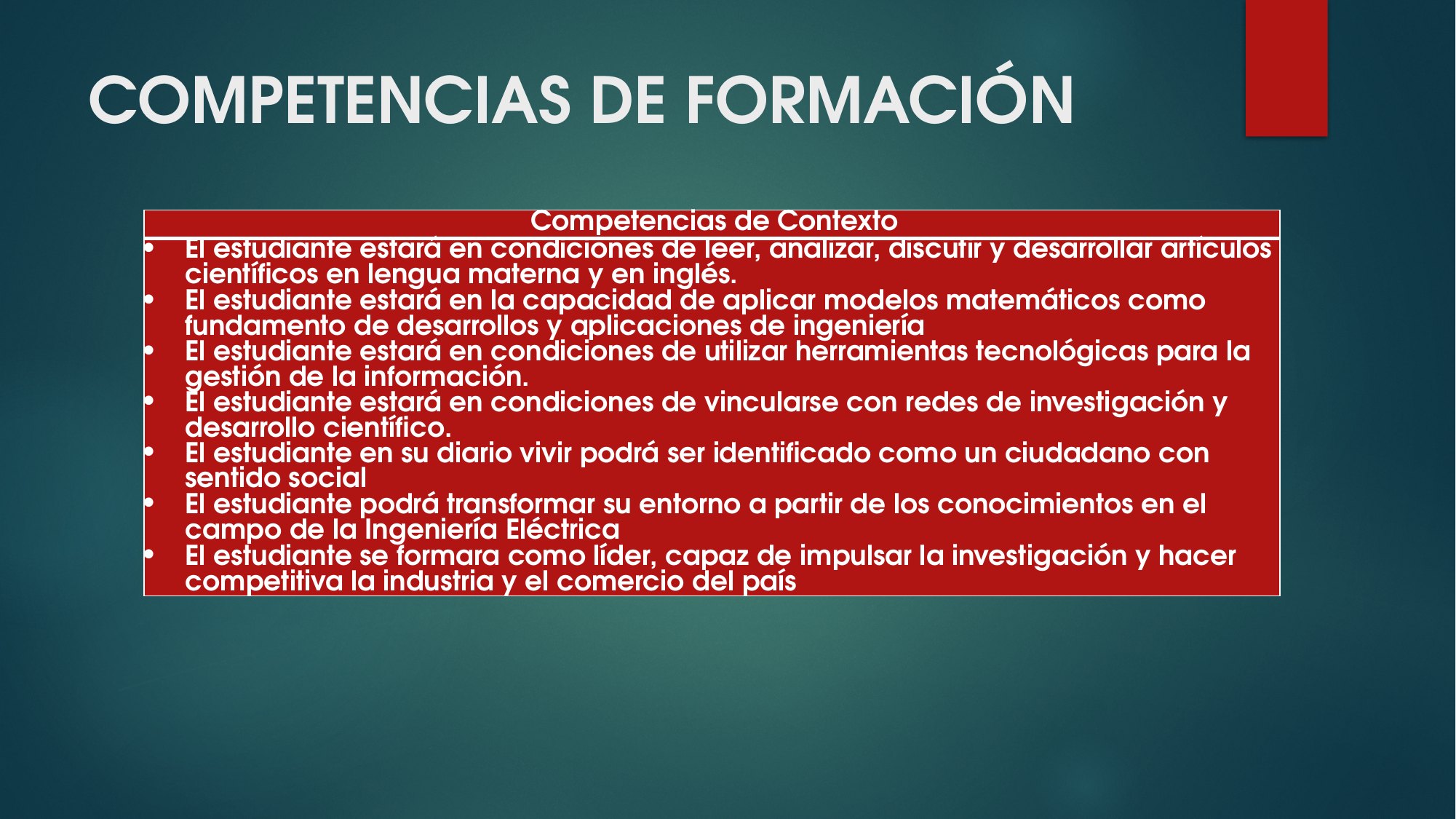

# COMPETENCIAS DE FORMACIÓN
| Competencias de Contexto |
| --- |
| El estudiante estará en condiciones de leer, analizar, discutir y desarrollar artículos científicos en lengua materna y en inglés. El estudiante estará en la capacidad de aplicar modelos matemáticos como fundamento de desarrollos y aplicaciones de ingeniería El estudiante estará en condiciones de utilizar herramientas tecnológicas para la gestión de la información. El estudiante estará en condiciones de vincularse con redes de investigación y desarrollo científico. El estudiante en su diario vivir podrá ser identificado como un ciudadano con sentido social El estudiante podrá transformar su entorno a partir de los conocimientos en el campo de la Ingeniería Eléctrica El estudiante se formara como líder, capaz de impulsar la investigación y hacer competitiva la industria y el comercio del país |